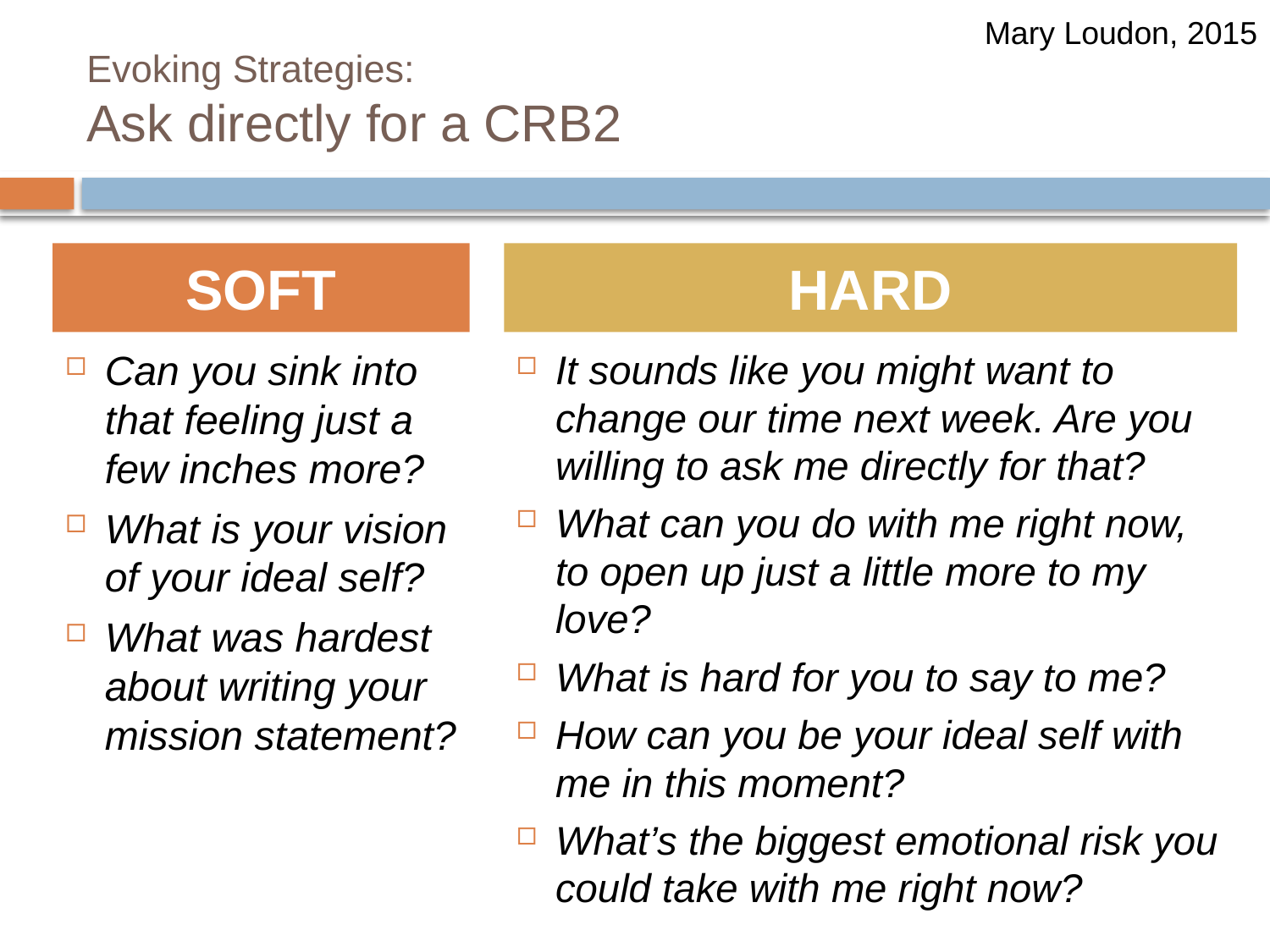

Mary Loudon, 2015
# Evoking Strategies: Ask directly for a CRB2
SOFT
HARD
It sounds like you might want to change our time next week. Are you willing to ask me directly for that?
What can you do with me right now, to open up just a little more to my love?
What is hard for you to say to me?
How can you be your ideal self with me in this moment?
What’s the biggest emotional risk you could take with me right now?

Can you sink into that feeling just a few inches more?
What is your vision of your ideal self?
What was hardest about writing your mission statement?